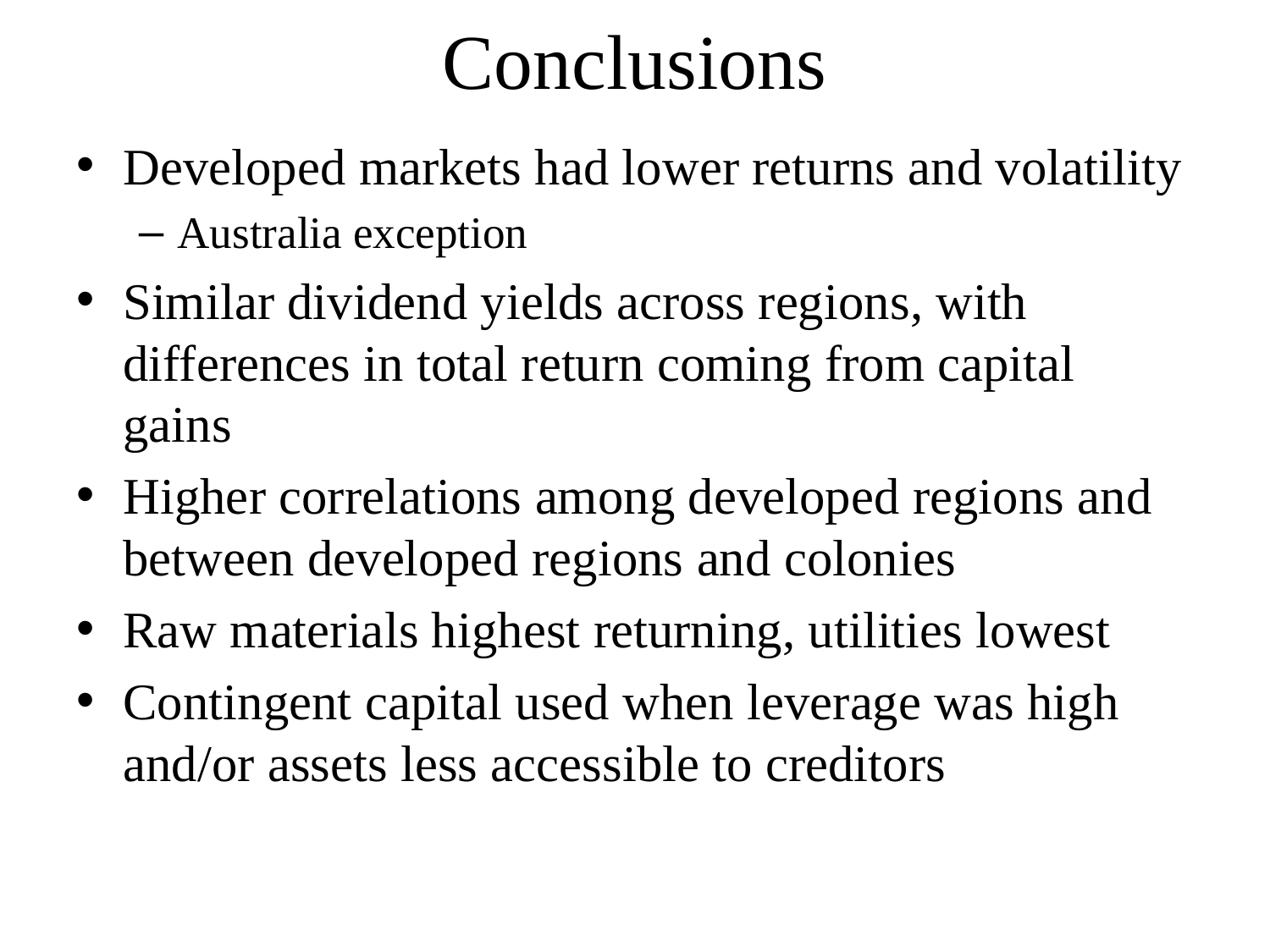

# Conclusions
Developed markets had lower returns and volatility
Australia exception
Similar dividend yields across regions, with differences in total return coming from capital gains
Higher correlations among developed regions and between developed regions and colonies
Raw materials highest returning, utilities lowest
Contingent capital used when leverage was high and/or assets less accessible to creditors